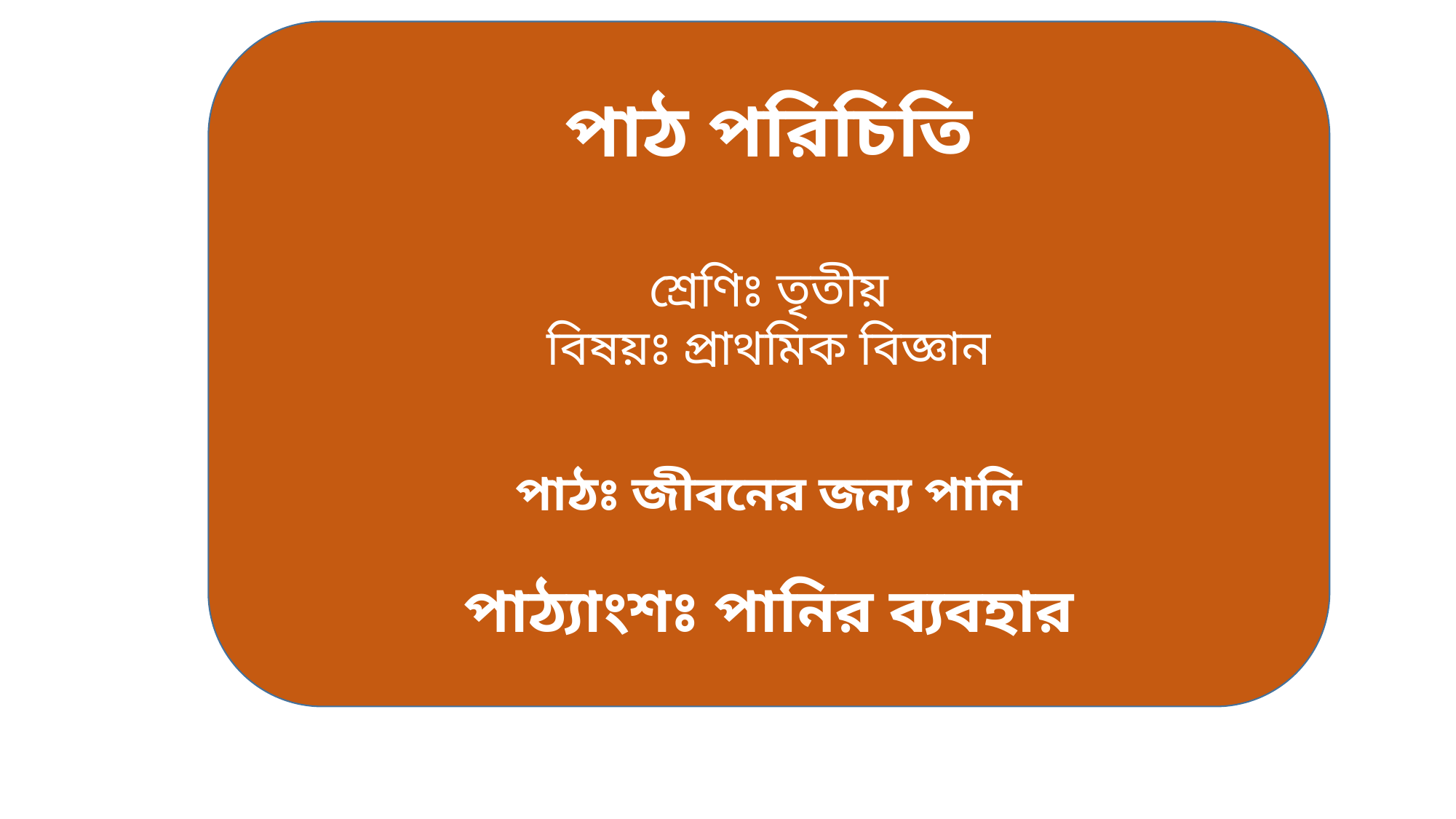

পাঠ পরিচিতি

শ্রেণিঃ তৃতীয়
বিষয়ঃ প্রাথমিক বিজ্ঞান

পাঠঃ জীবনের জন্য পানি

পাঠ্যাংশঃ পানির ব্যবহার